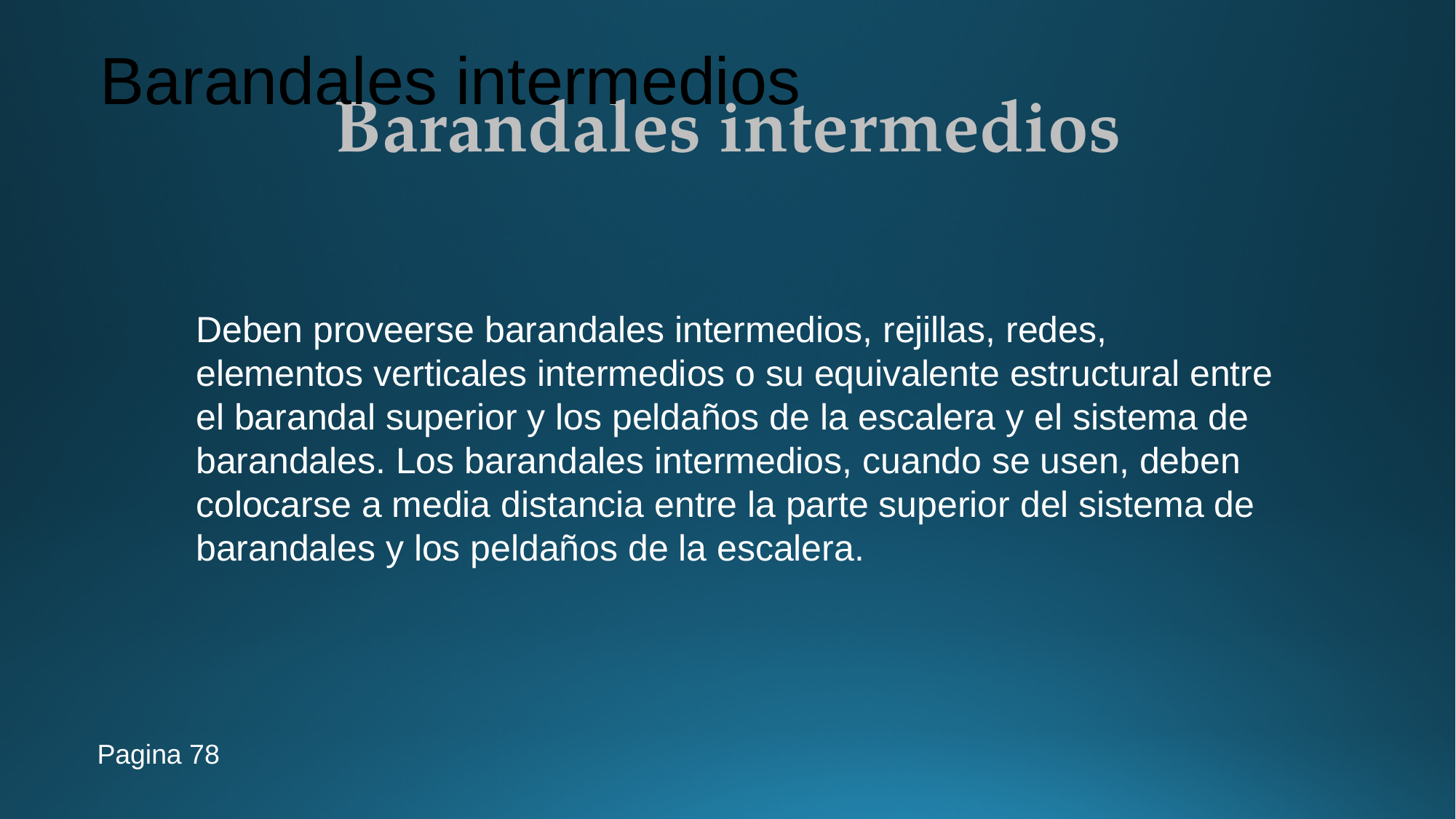

Barandales intermedios
# Barandales intermedios
Deben proveerse barandales intermedios, rejillas, redes, elementos verticales intermedios o su equivalente estructural entre el barandal superior y los peldaños de la escalera y el sistema de barandales. Los barandales intermedios, cuando se usen, deben colocarse a media distancia entre la parte superior del sistema de barandales y los peldaños de la escalera.
Pagina 78